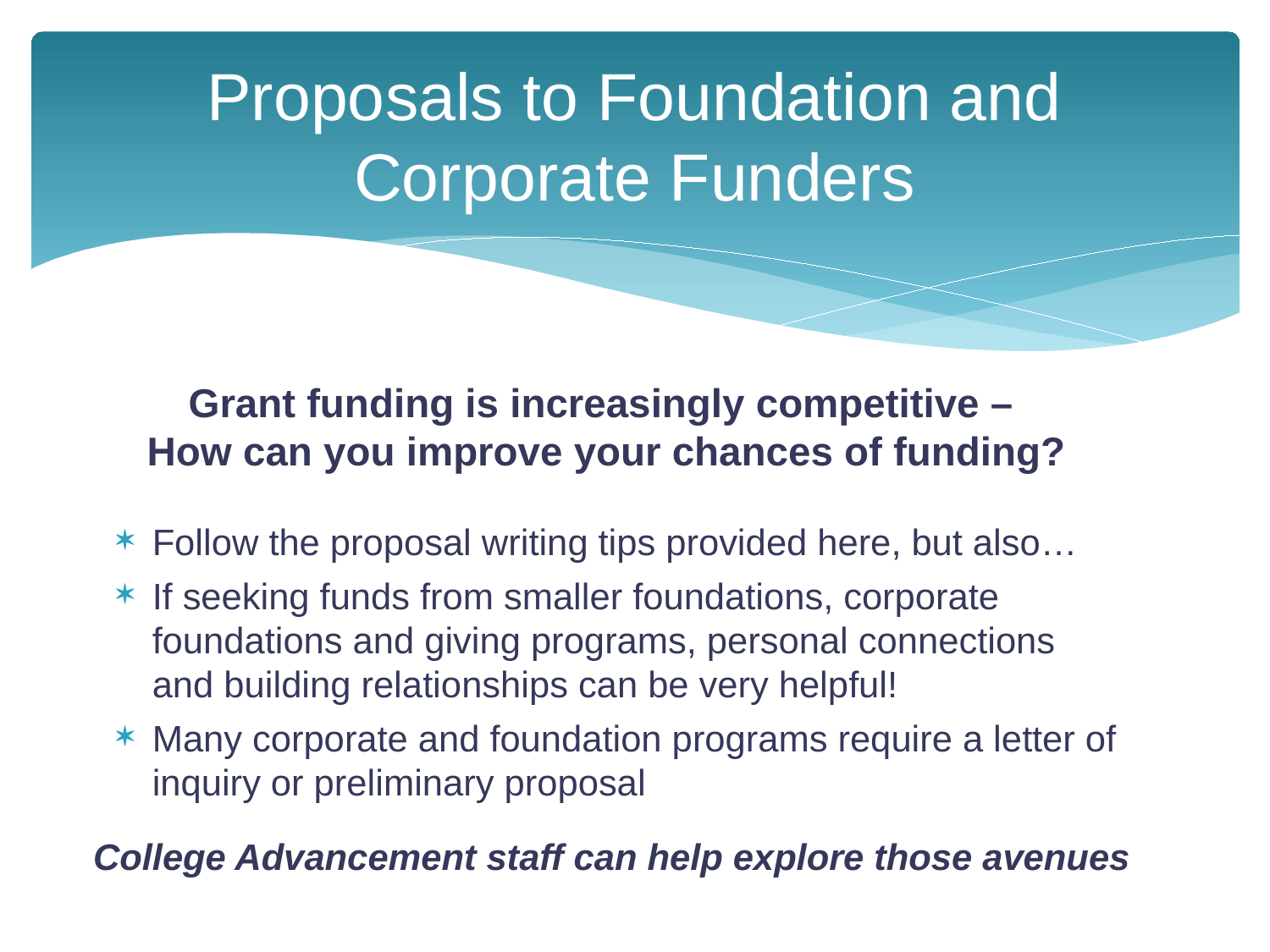

# Proposals to Foundation and Corporate Funders
Grant funding is increasingly competitive –
How can you improve your chances of funding?

Follow the proposal writing tips provided here, but also…
If seeking funds from smaller foundations, corporate
foundations and giving programs, personal connections
and building relationships can be very helpful!
Many corporate and foundation programs require a letter of inquiry or preliminary proposal
 College Advancement staff can help explore those avenues